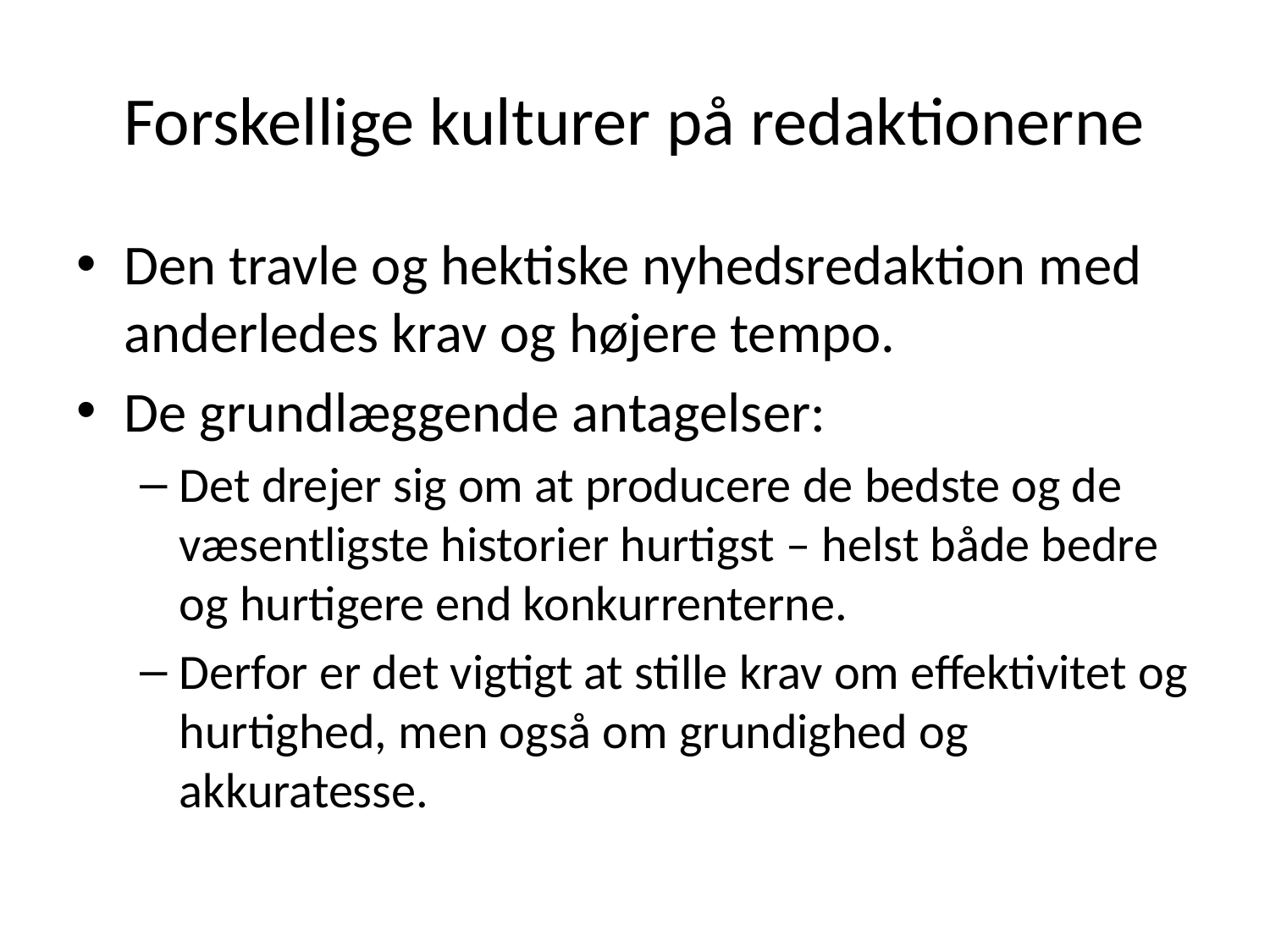

# Forskellige kulturer på redaktionerne
Den travle og hektiske nyhedsredaktion med anderledes krav og højere tempo.
De grundlæggende antagelser:
Det drejer sig om at producere de bedste og de væsentligste historier hurtigst – helst både bedre og hurtigere end konkurrenterne.
Derfor er det vigtigt at stille krav om effektivitet og hurtighed, men også om grundighed og akkuratesse.